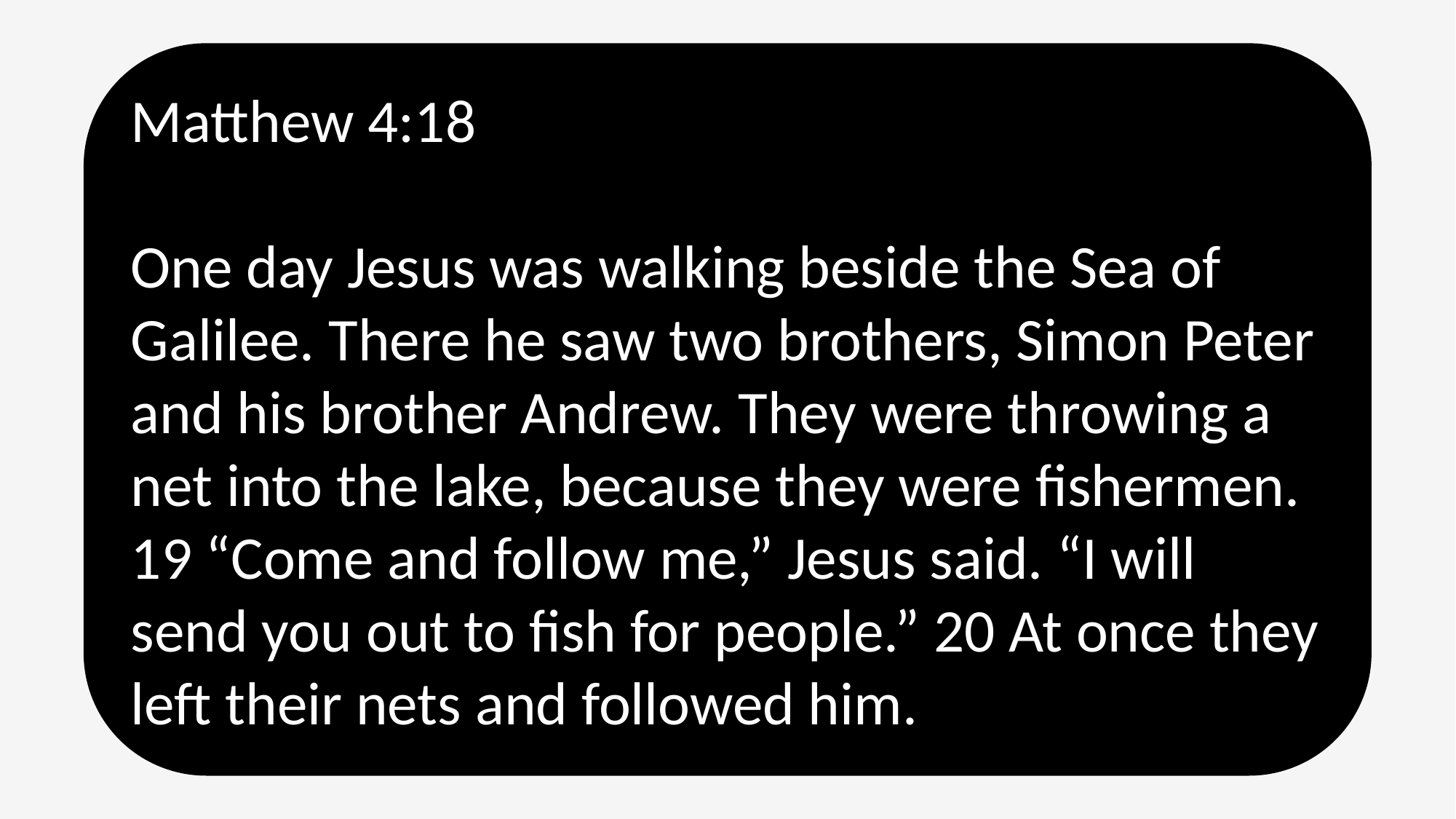

Matthew 4:18

One day Jesus was walking beside the Sea of Galilee. There he saw two brothers, Simon Peter and his brother Andrew. They were throwing a net into the lake, because they were fishermen. 19 “Come and follow me,” Jesus said. “I will send you out to fish for people.” 20 At once they left their nets and followed him.